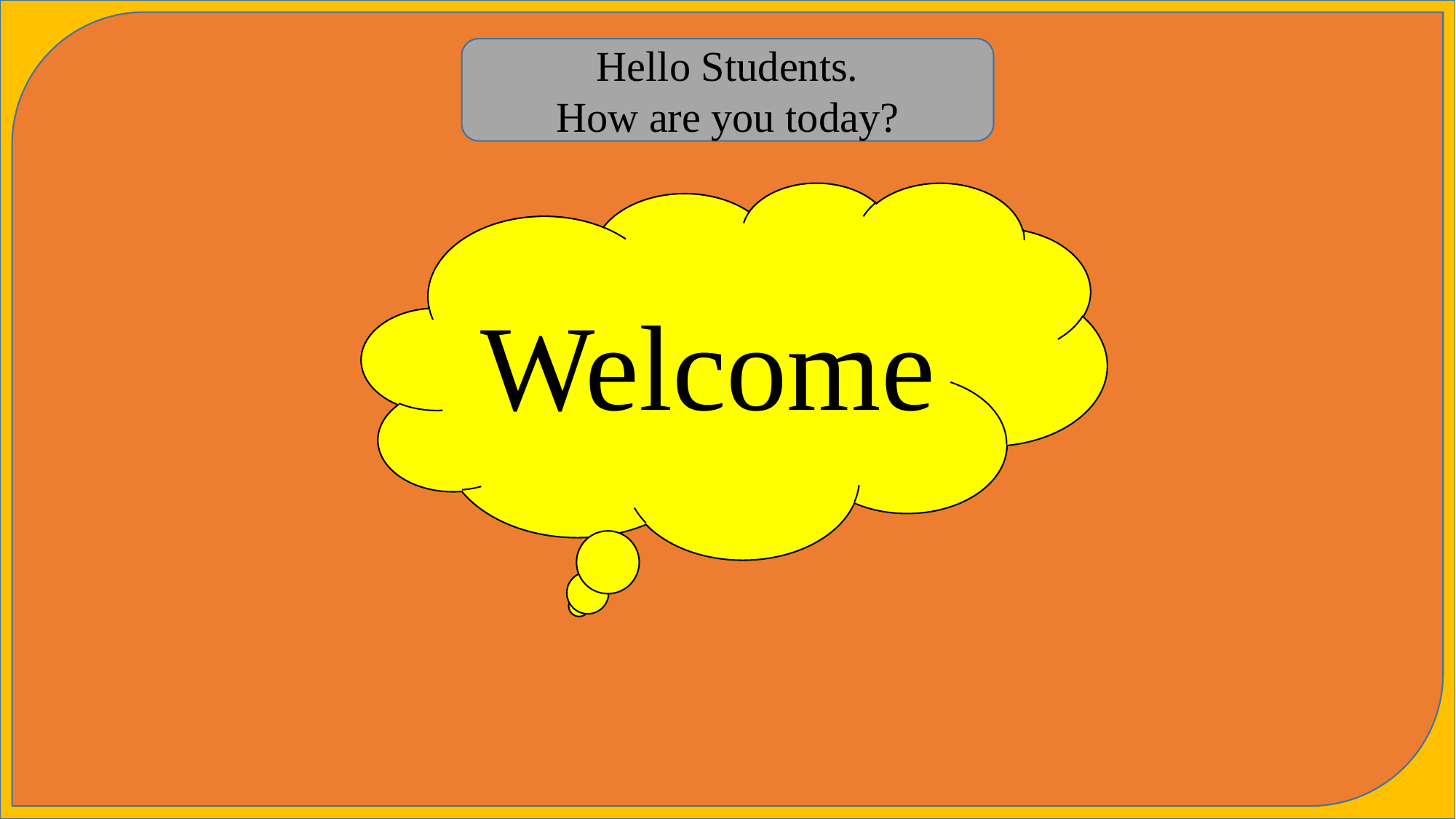

Hello Students.
How are you today?
Welcome